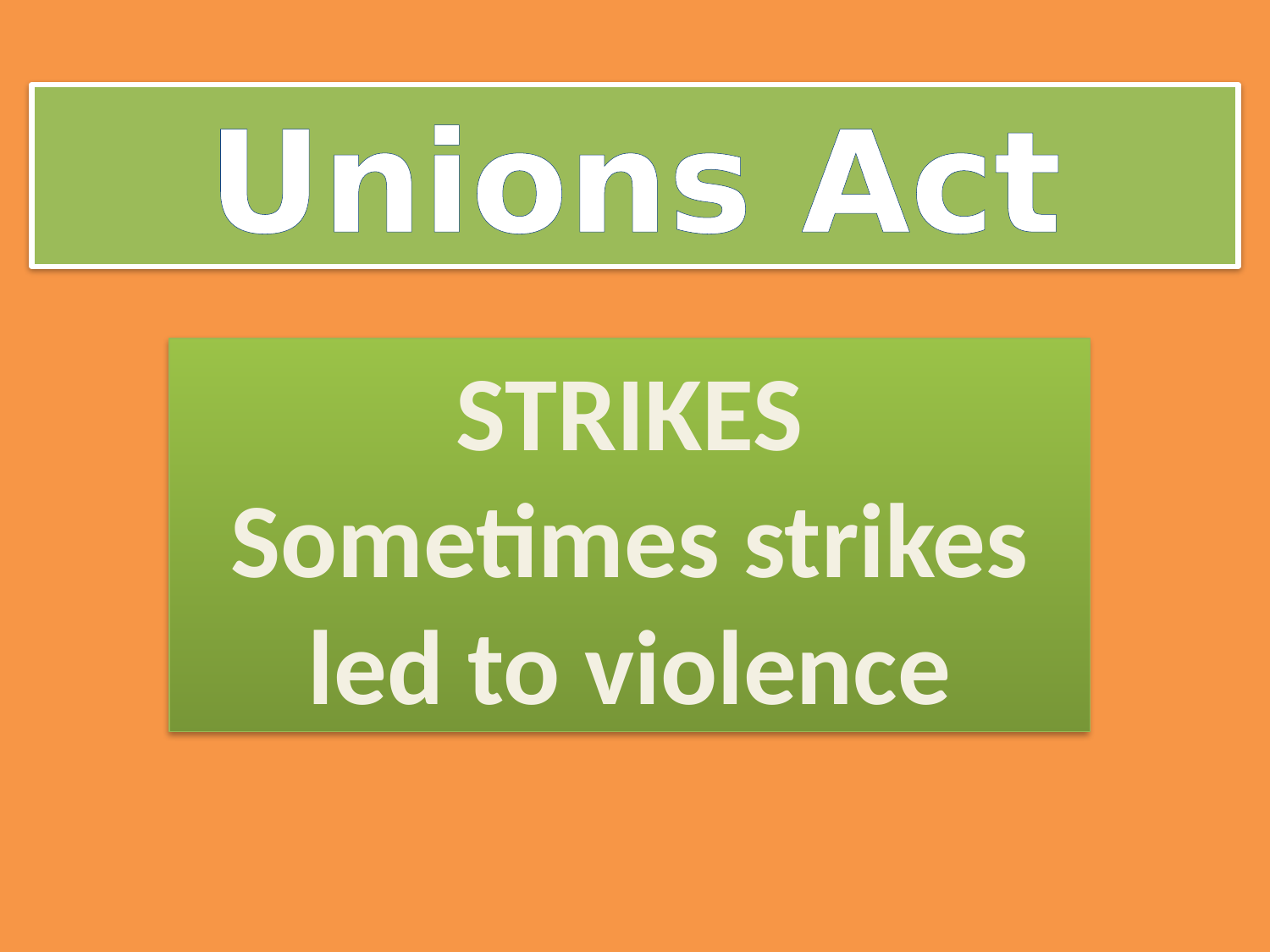

Unions Act
STRIKES
Sometimes strikes led to violence